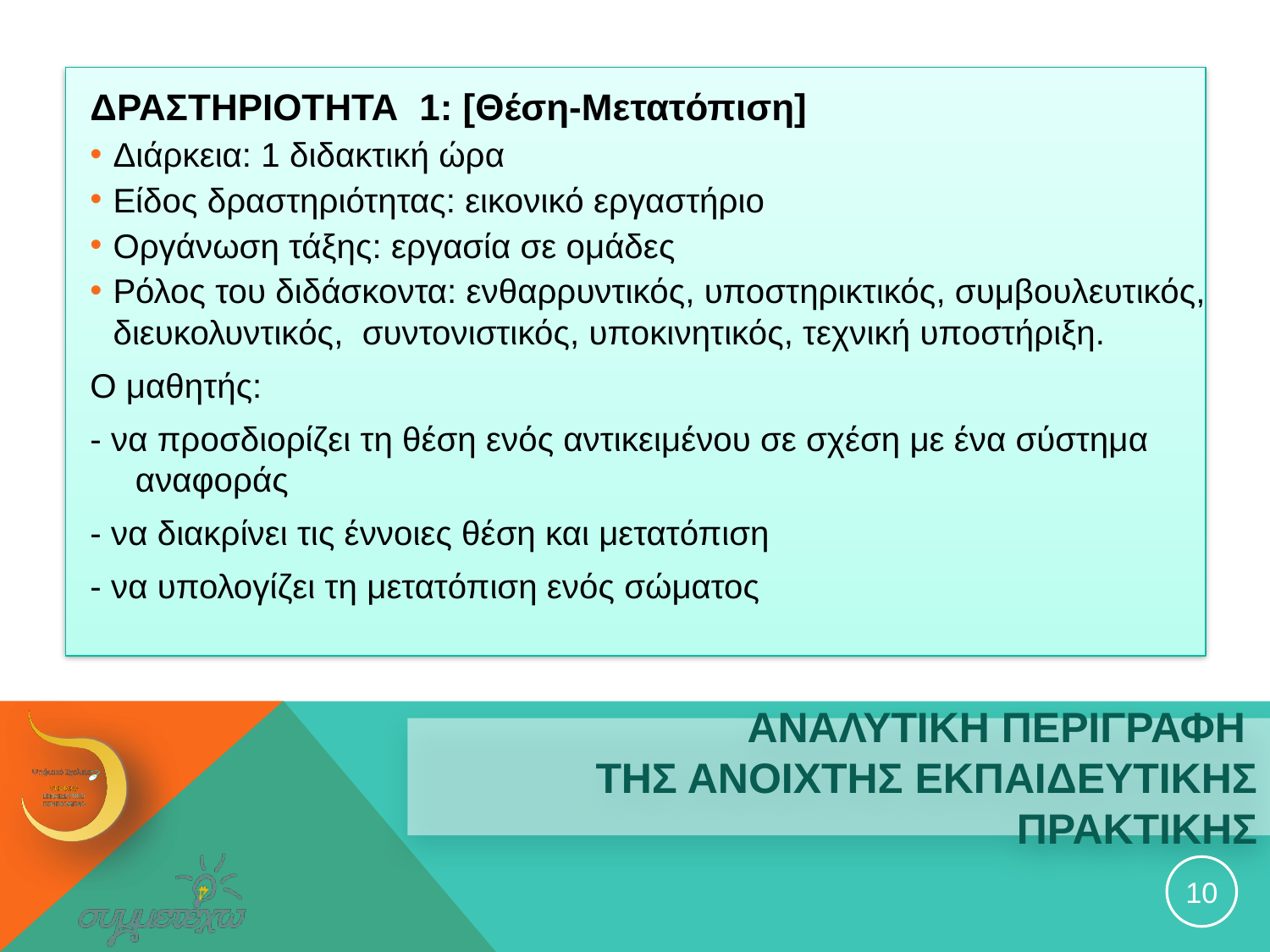

ΔΡΑΣΤΗΡΙΟΤΗΤΑ  1: [Θέση-Μετατόπιση]
Διάρκεια: 1 διδακτική ώρα
Είδος δραστηριότητας: εικονικό εργαστήριο
Οργάνωση τάξης: εργασία σε ομάδες
Ρόλος του διδάσκοντα: ενθαρρυντικός, υποστηρικτικός, συμβουλευτικός, διευκολυντικός,  συντονιστικός, υποκινητικός, τεχνική υποστήριξη.
Ο μαθητής:
- να προσδιορίζει τη θέση ενός αντικειμένου σε σχέση με ένα σύστημα αναφοράς
- να διακρίνει τις έννοιες θέση και μετατόπιση
- να υπολογίζει τη μετατόπιση ενός σώματος
# ΑΝΑΛΥΤΙΚΗ ΠΕΡΙΓΡΑΦΗ ΤΗΣ ανοιχτησ εκπαιδευτικησ ΠΡΑΚΤΙΚΗΣ
10